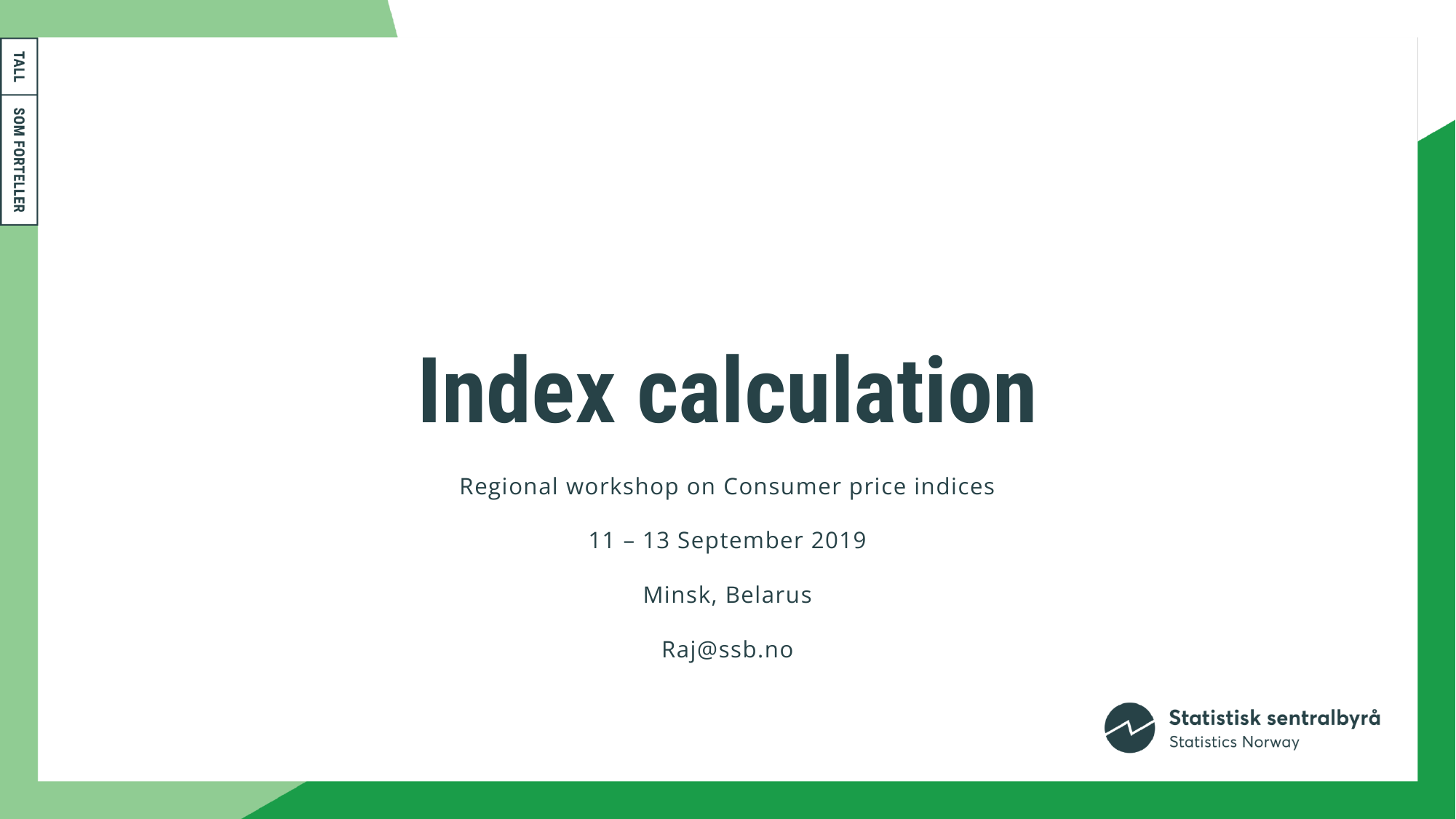

# Index calculation
Regional workshop on Consumer price indices
11 – 13 September 2019
Minsk, Belarus
Raj@ssb.no